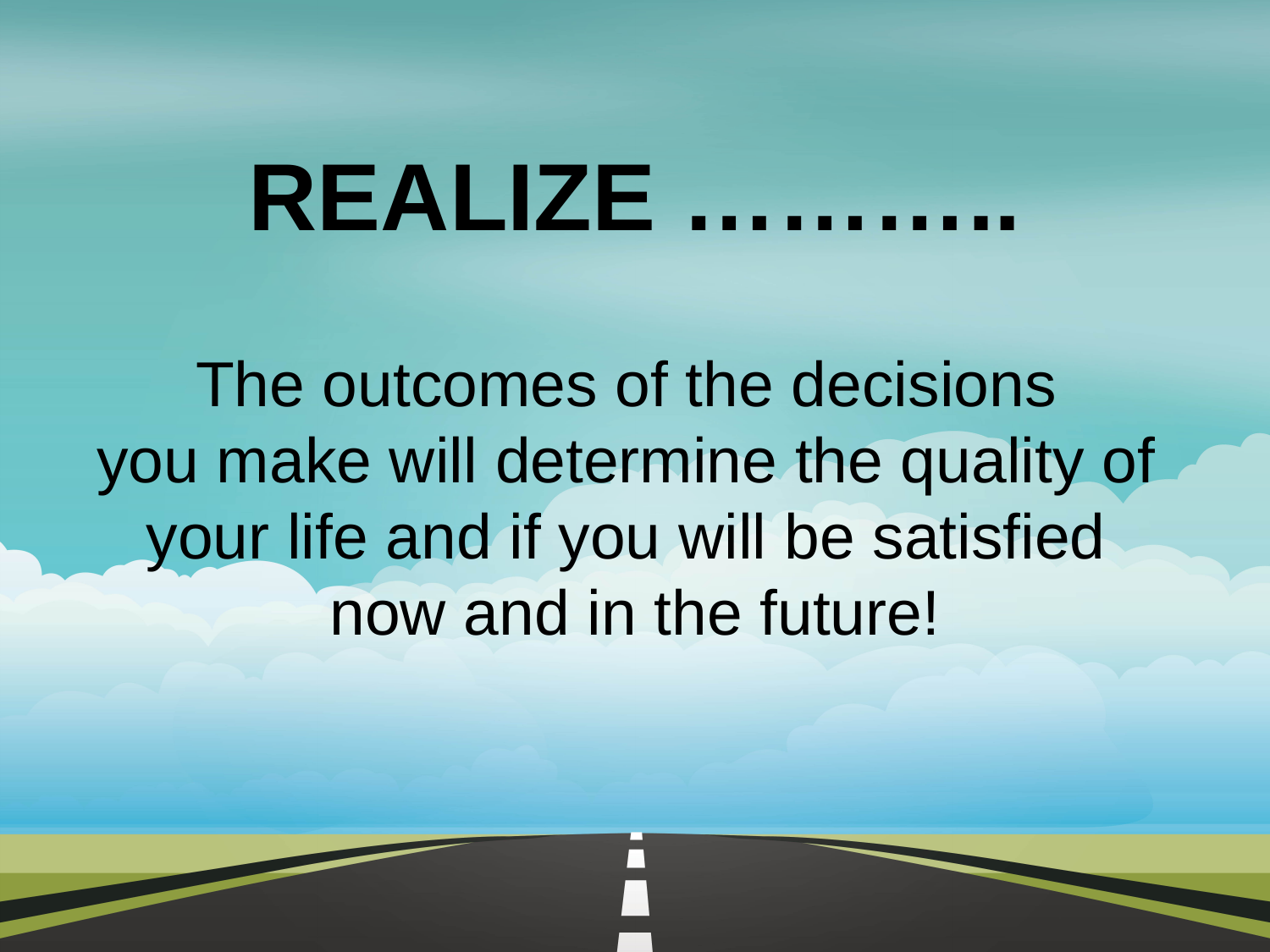

# REALIZE ……….. The outcomes of the decisions you make will determine the quality of your life and if you will be satisfied now and in the future!